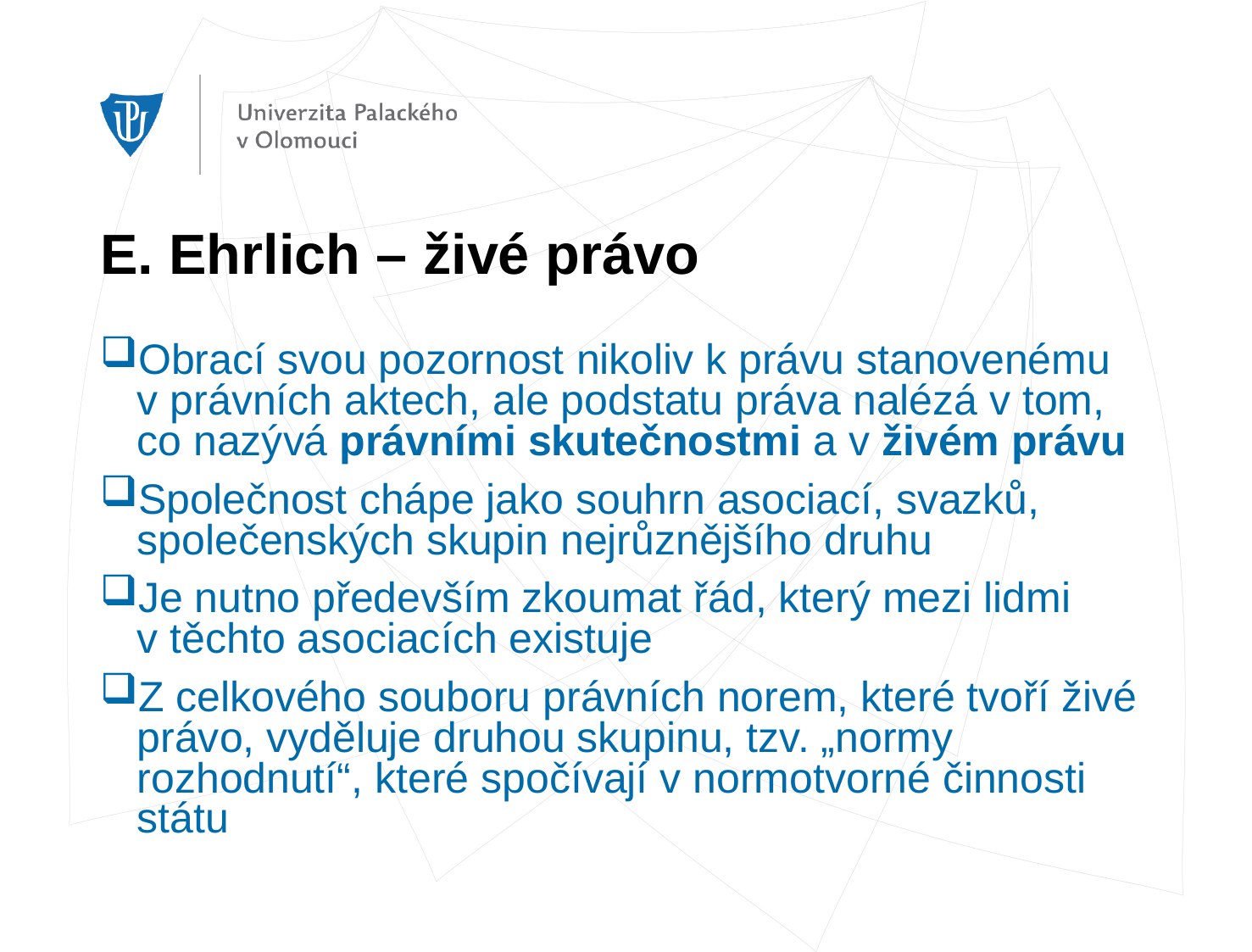

# E. Ehrlich – živé právo
Obrací svou pozornost nikoliv k právu stanovenému v právních aktech, ale podstatu práva nalézá v tom, co nazývá právními skutečnostmi a v živém právu
Společnost chápe jako souhrn asociací, svazků, společenských skupin nejrůznějšího druhu
Je nutno především zkoumat řád, který mezi lidmi v těchto asociacích existuje
Z celkového souboru právních norem, které tvoří živé právo, vyděluje druhou skupinu, tzv. „normy rozhodnutí“, které spočívají v normotvorné činnosti státu